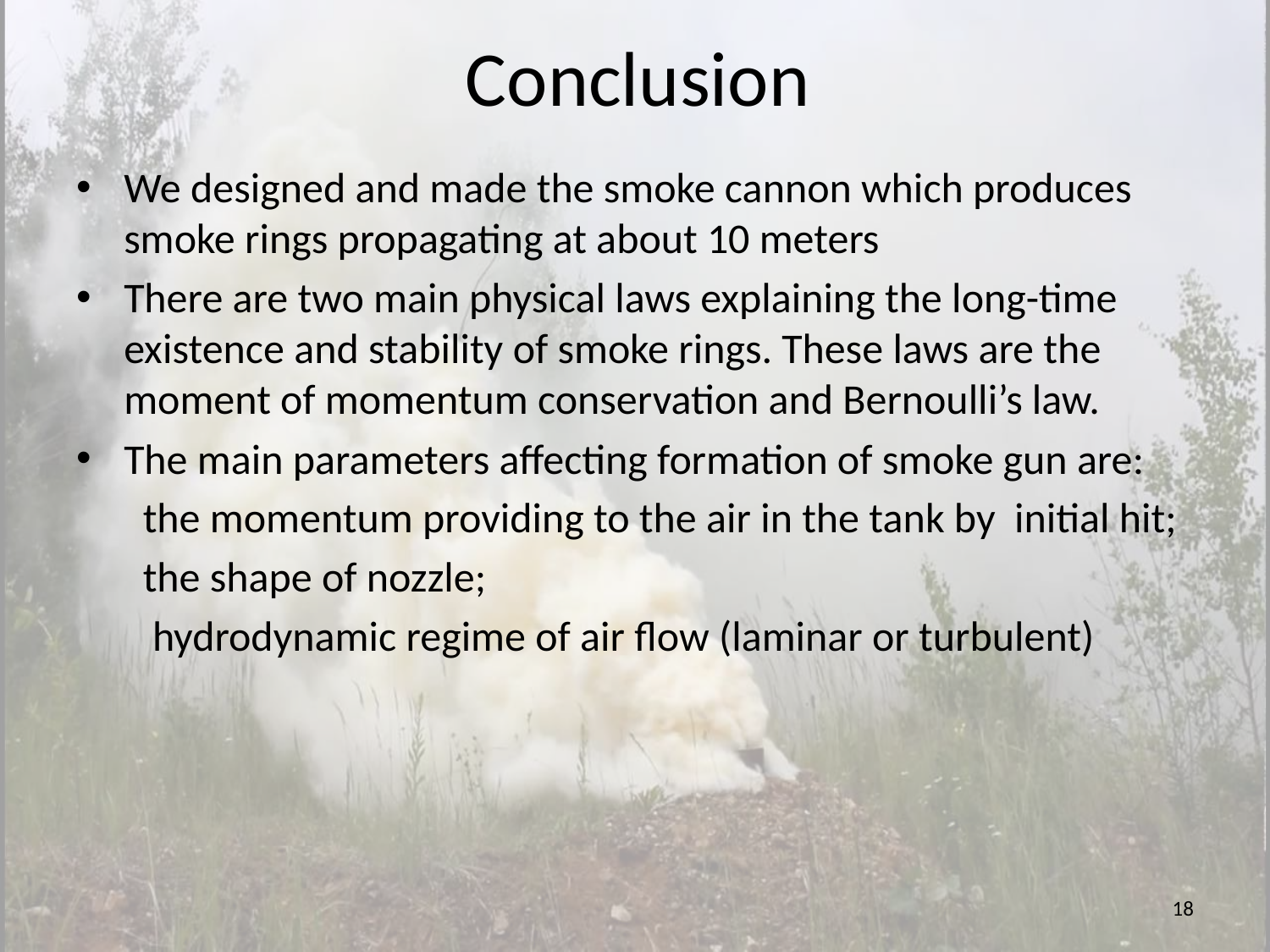

# Conclusion
We designed and made the smoke cannon which produces smoke rings propagating at about 10 meters
There are two main physical laws explaining the long-time existence and stability of smoke rings. These laws are the moment of momentum conservation and Bernoulli’s law.
The main parameters affecting formation of smoke gun are:
       the momentum providing to the air in the tank by  initial hit;
       the shape of nozzle;
        hydrodynamic regime of air flow (laminar or turbulent)
18